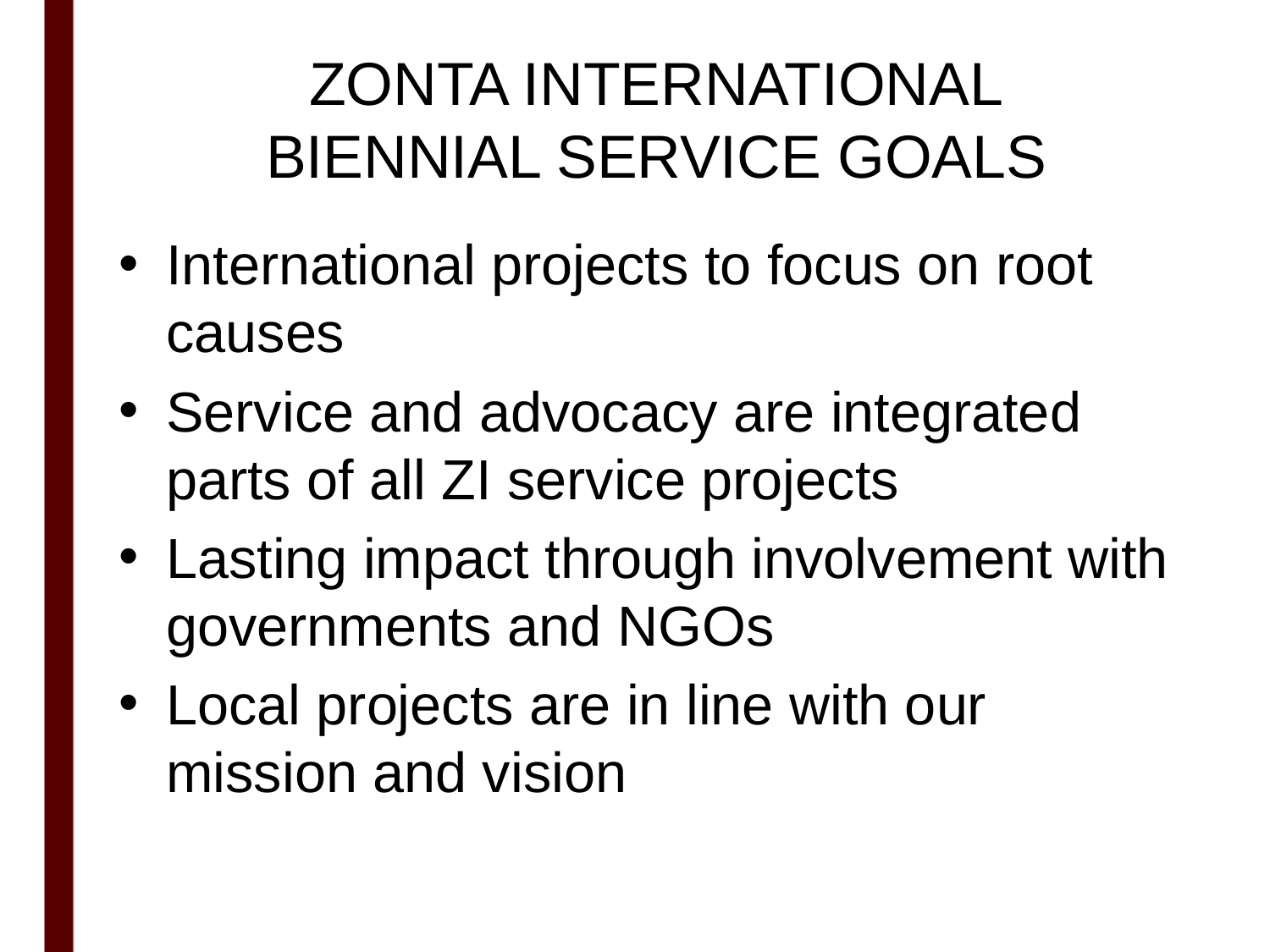

# ZONTA INTERNATIONAL BIENNIAL SERVICE GOALS
International projects to focus on root causes
Service and advocacy are integrated parts of all ZI service projects
Lasting impact through involvement with governments and NGOs
Local projects are in line with our mission and vision